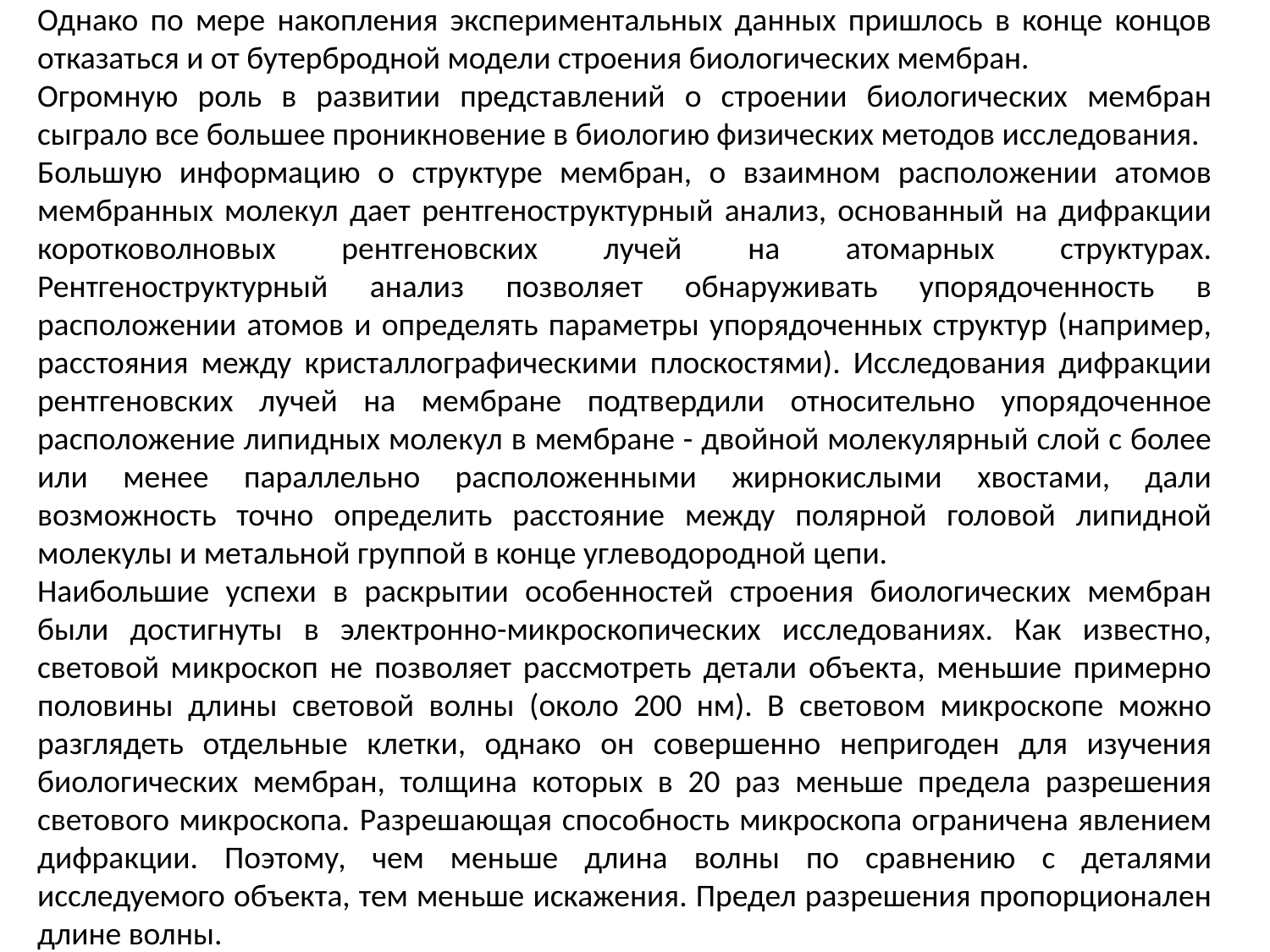

Однако по мере накопления экспериментальных данных пришлось в конце концов отказаться и от бутербродной модели строения биологических мембран.
Огромную роль в развитии представлений о строении биологических мембран сыграло все большее проникновение в биологию физических методов исследования.
Большую информацию о структуре мембран, о взаимном расположении атомов мембранных молекул дает рентгеноструктурный анализ, основанный на дифракции коротковолновых рентгеновских лучей на атомарных структурах. Рентгеноструктурный анализ позволяет обнаруживать упорядоченность в расположении атомов и определять параметры упорядоченных структур (например, расстояния между кристаллографическими плоскостями). Исследования дифракции рентгеновских лучей на мембране подтвердили относительно упорядоченное расположение липидных молекул в мембране - двойной молекулярный слой с более или менее параллельно расположенными жирнокислыми хвостами, дали возможность точно определить расстояние между полярной головой липидной молекулы и метальной группой в конце углеводородной цепи.
Наибольшие успехи в раскрытии особенностей строения биологических мембран были достигнуты в электронно-микроскопических исследованиях. Как известно, световой микроскоп не позволяет рассмотреть детали объекта, меньшие примерно половины длины световой волны (около 200 нм). В световом микроскопе можно разглядеть отдельные клетки, однако он совершенно непригоден для изучения биологических мембран, толщина которых в 20 раз меньше предела разрешения светового микроскопа. Разрешающая способность микроскопа ограничена явлением дифракции. Поэтому, чем меньше длина волны по сравнению с деталями исследуемого объекта, тем меньше искажения. Предел разрешения пропорционален длине волны.